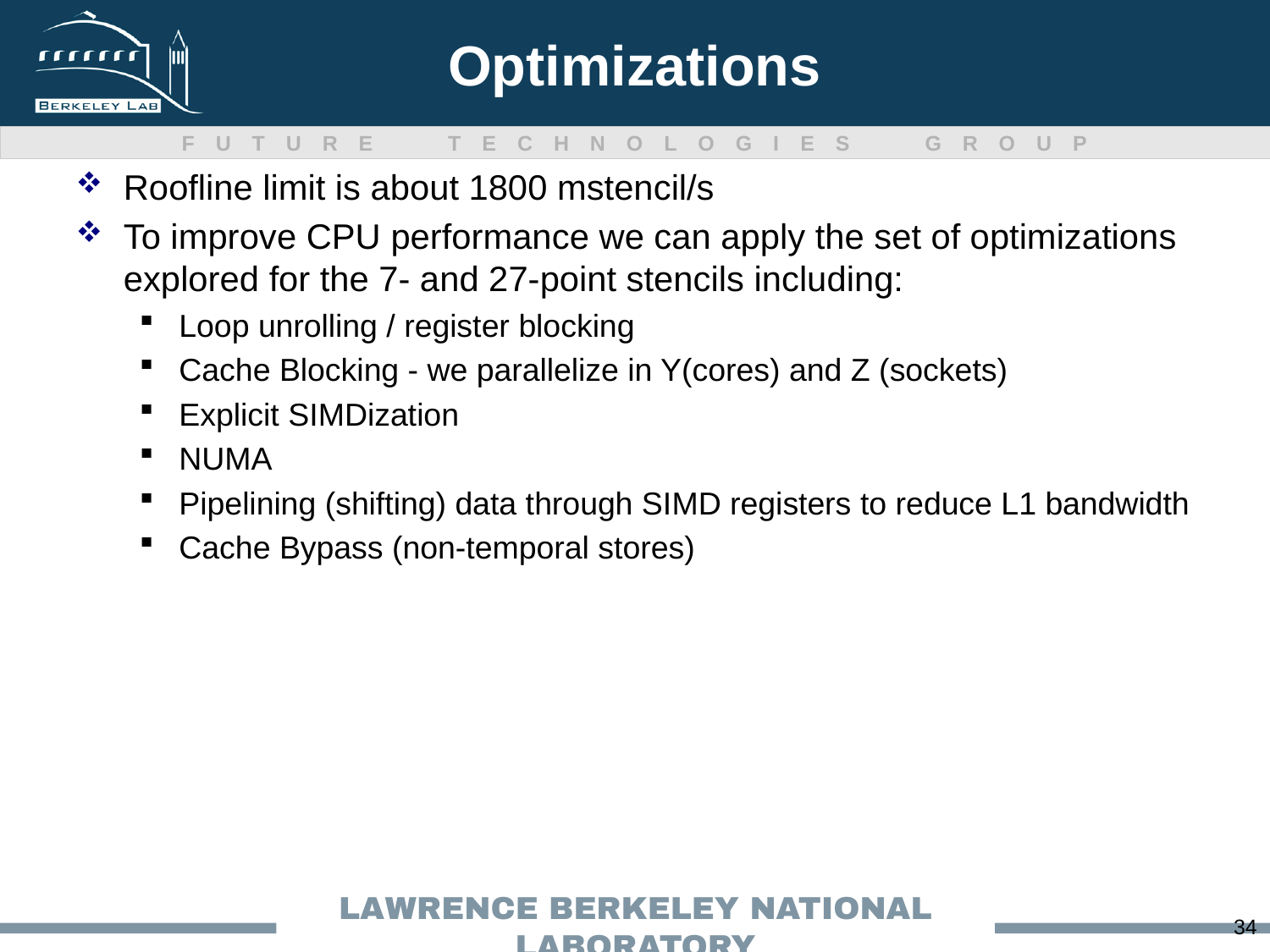

# Optimizations
Roofline limit is about 1800 mstencil/s
To improve CPU performance we can apply the set of optimizations explored for the 7- and 27-point stencils including:
Loop unrolling / register blocking
Cache Blocking - we parallelize in Y(cores) and Z (sockets)
Explicit SIMDization
NUMA
Pipelining (shifting) data through SIMD registers to reduce L1 bandwidth
Cache Bypass (non-temporal stores)

34